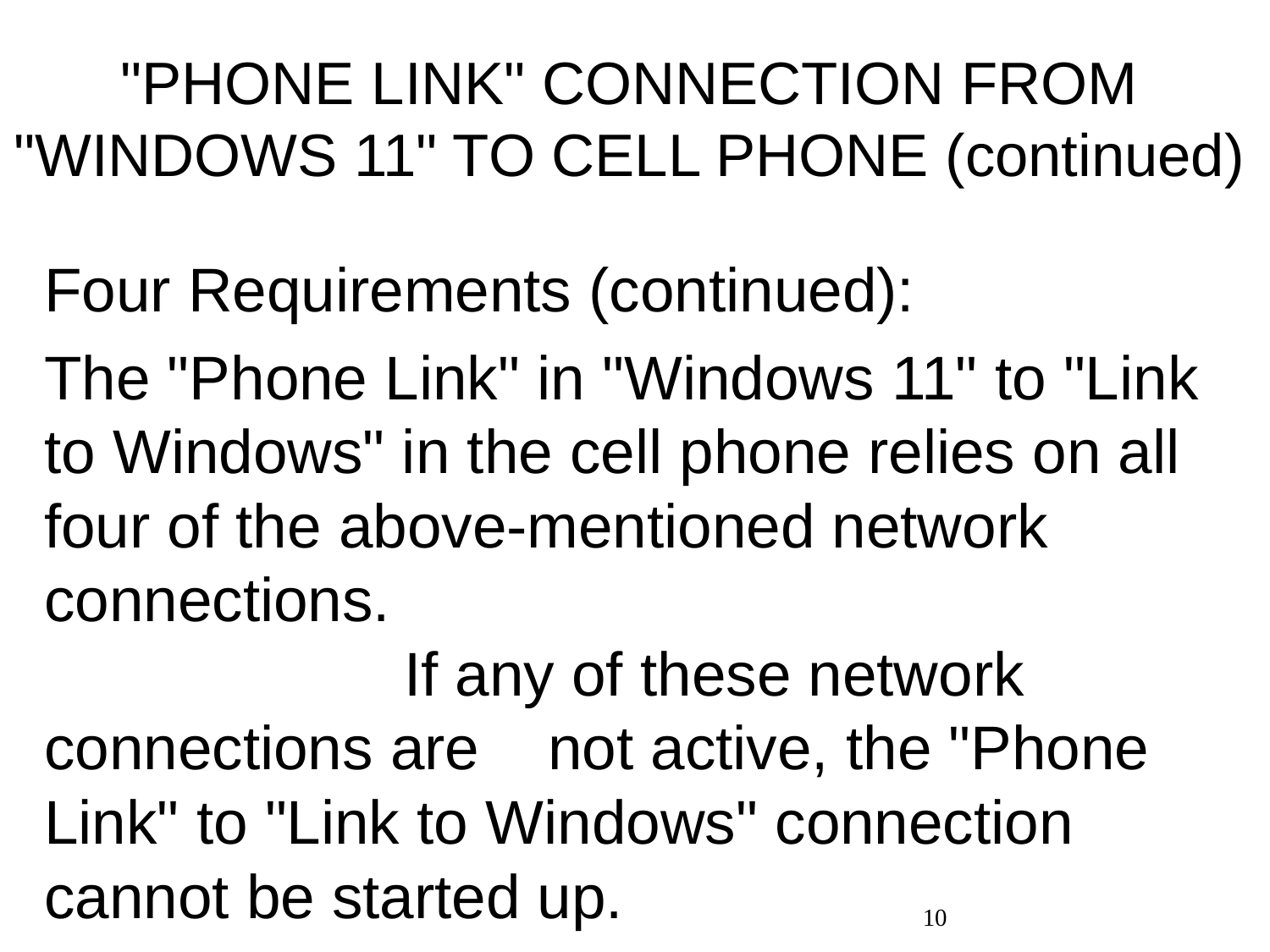

# "PHONE LINK" CONNECTION FROM "WINDOWS 11" TO CELL PHONE (continued)
Four Requirements (continued):
The "Phone Link" in "Windows 11" to "Link to Windows" in the cell phone relies on all four of the above-mentioned network connections.                                                                        If any of these network connections are    not active, the "Phone Link" to "Link to Windows" connection cannot be started up.
10